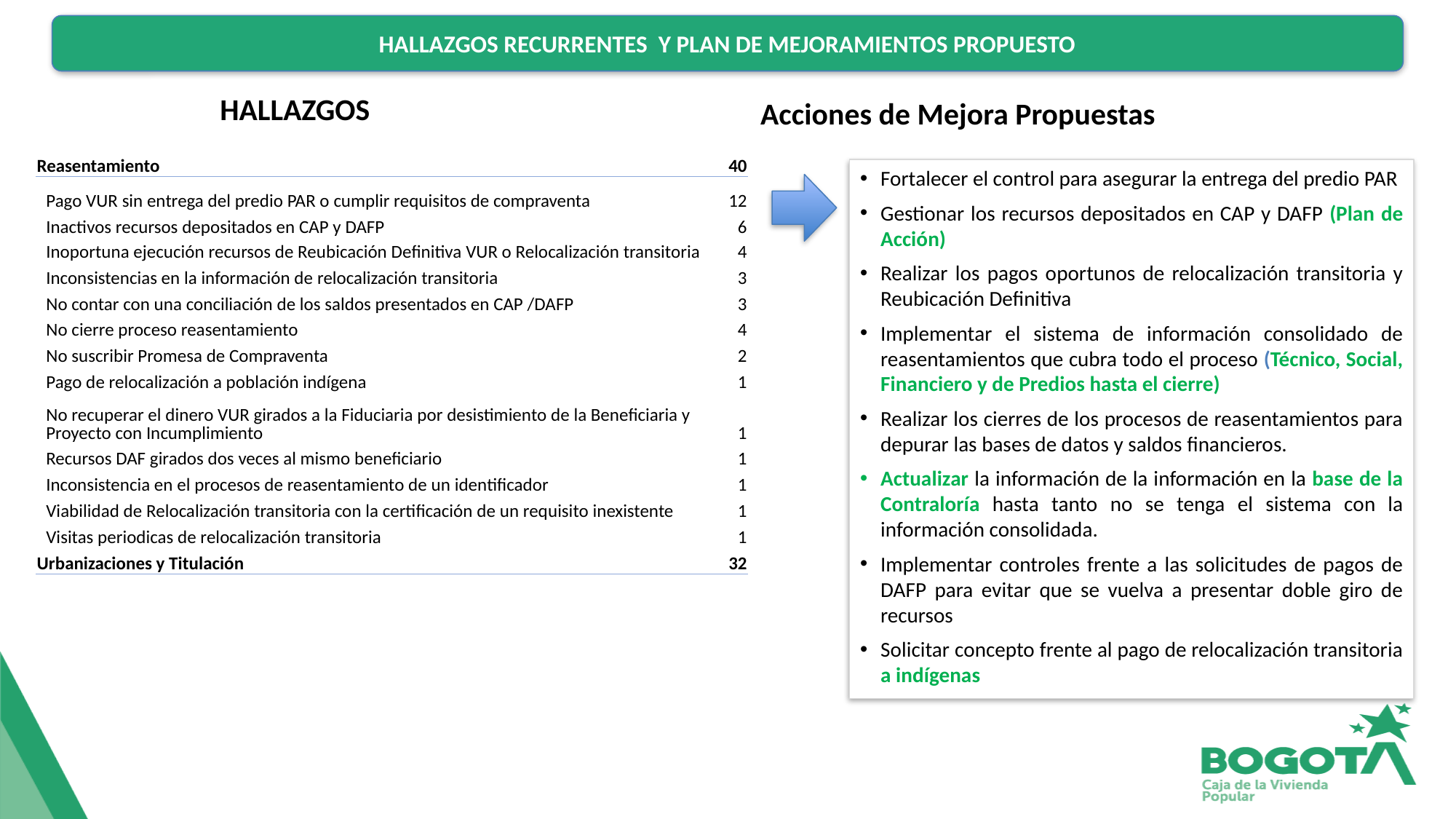

HALLAZGOS RECURRENTES  Y PLAN DE MEJORAMIENTOS PROPUESTO
HALLAZGOS
Acciones de Mejora Propuestas
| Reasentamiento | 40 |
| --- | --- |
| Pago VUR sin entrega del predio PAR o cumplir requisitos de compraventa | 12 |
| Inactivos recursos depositados en CAP y DAFP | 6 |
| Inoportuna ejecución recursos de Reubicación Definitiva VUR o Relocalización transitoria | 4 |
| Inconsistencias en la información de relocalización transitoria | 3 |
| No contar con una conciliación de los saldos presentados en CAP /DAFP | 3 |
| No cierre proceso reasentamiento | 4 |
| No suscribir Promesa de Compraventa | 2 |
| Pago de relocalización a población indígena | 1 |
| No recuperar el dinero VUR girados a la Fiduciaria por desistimiento de la Beneficiaria y Proyecto con Incumplimiento | 1 |
| Recursos DAF girados dos veces al mismo beneficiario | 1 |
| Inconsistencia en el procesos de reasentamiento de un identificador | 1 |
| Viabilidad de Relocalización transitoria con la certificación de un requisito inexistente | 1 |
| Visitas periodicas de relocalización transitoria | 1 |
| Urbanizaciones y Titulación | 32 |
Fortalecer el control para asegurar la entrega del predio PAR
Gestionar los recursos depositados en CAP y DAFP (Plan de Acción)
Realizar los pagos oportunos de relocalización transitoria y Reubicación Definitiva
Implementar el sistema de información consolidado de reasentamientos que cubra todo el proceso (Técnico, Social, Financiero y de Predios hasta el cierre)
Realizar los cierres de los procesos de reasentamientos para depurar las bases de datos y saldos financieros.
Actualizar la información de la información en la base de la Contraloría hasta tanto no se tenga el sistema con la información consolidada.
Implementar controles frente a las solicitudes de pagos de DAFP para evitar que se vuelva a presentar doble giro de recursos
Solicitar concepto frente al pago de relocalización transitoria a indígenas

Incumplimiento Obligaciones Pactada

Revisar de manera periódica estado de los contratos relevantes o de alt impacto  de la Entidad  en Comité de Contratación y/o Comité Directivo para la toma de decisiones frente a posibles incumplimientos
Fortalecer la competencias de los supervisores de los contratos
Realizar el reporte del estado de los contratos de manera periódica (Trimestral)
Inicio oportuno de procesos de incumplimientos
Pólizas
Consolidar base de datos o sistema de información con las fechas de las pólizas de los Contratos
Designar una persona que pueda realizar seguimiento y emitir alertas tempranas a las modificaciones a los contratos
Realizar seguimiento periódico a las pólizas en el Comité de Contratación